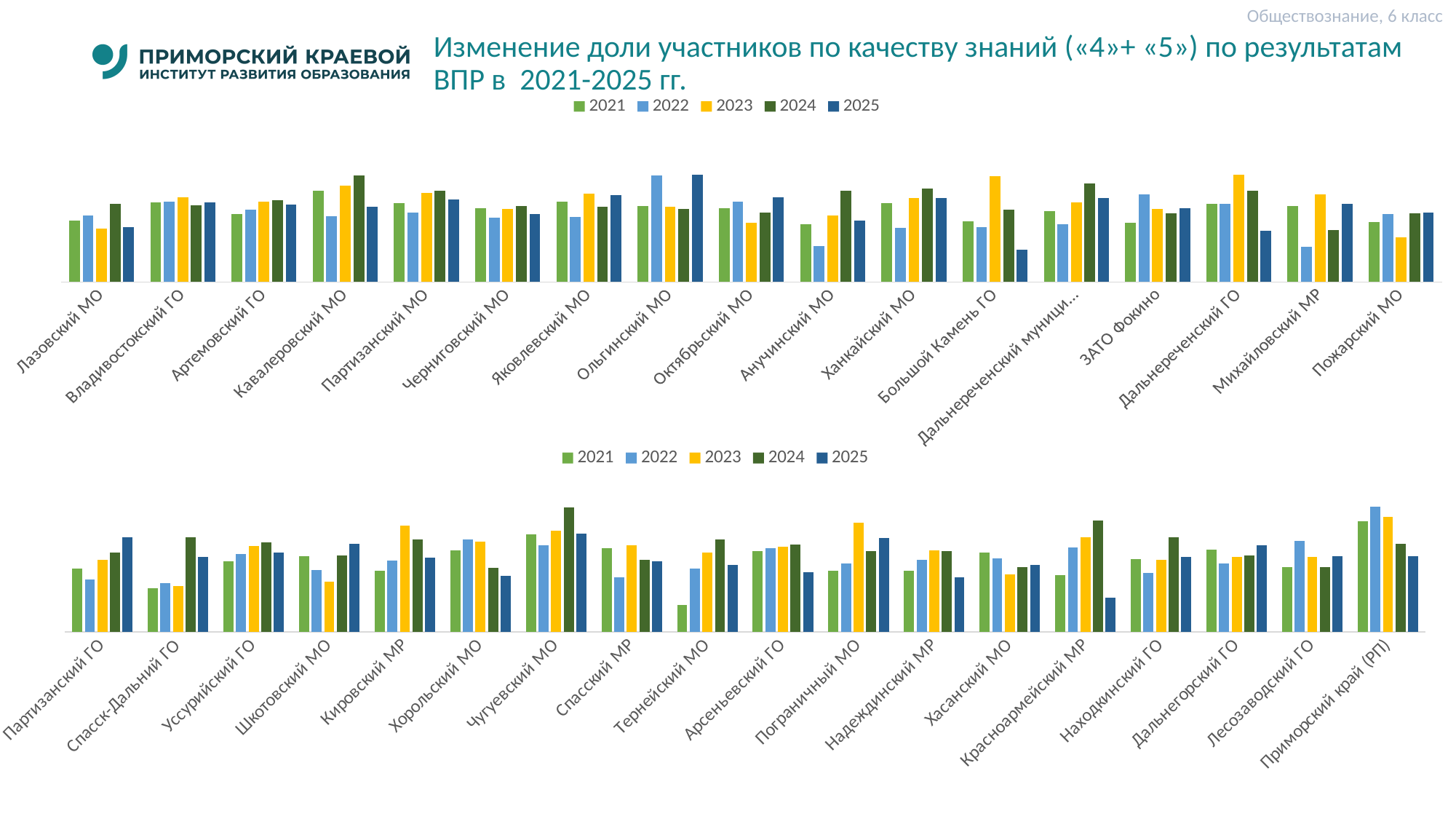

Обществознание, 6 класс
# Изменение доли участников по качеству знаний («4»+ «5») по результатам ВПР в  2021-2025 гг.

### Chart

| Category | 2021 | 2022 | 2023 | 2024 | 2025 |
|---|---|---|---|---|---|
| Лазовский МО | 38.1 | 41.31 | 33.33 | 48.61 | 34.04 |
| Владивостокский ГО | 49.4 | 49.98 | 52.45 | 47.79 | 49.26 |
| Артемовский ГО | 42.1 | 45.14 | 49.83 | 50.97 | 48.040000000000006 |
| Кавалеровский МО | 56.48 | 41.08 | 60.0 | 66.33 | 46.75 |
| Партизанский МО | 48.98 | 43.07 | 55.19 | 56.79 | 51.04 |
| Черниговский МО | 45.7 | 40.14 | 45.18 | 47.06 | 42.22 |
| Яковлевский МО | 50.0 | 40.26 | 55.0 | 46.55 | 53.85 |
| Ольгинский МО | 47.28 | 66.0 | 46.93 | 45.169999999999995 | 66.67 |
| Октябрьский МО | 45.86 | 49.66 | 36.84 | 43.3 | 52.82 |
| Анучинский МО | 36.11 | 22.45 | 41.47 | 56.81999999999999 | 37.93 |
| Ханкайский МО | 48.96 | 33.68 | 51.95 | 58.1 | 52.239999999999995 |
| Большой Камень ГО | 37.74 | 34.3 | 65.74 | 45.0 | 19.83 |
| Дальнереченский муниципальный район | 43.84 | 35.82 | 49.37 | 61.11 | 52.39 |
| ЗАТО Фокино | 36.81 | 54.63 | 45.4 | 42.86 | 45.92 |
| Дальнереченский ГО | 48.7 | 48.74 | 66.67 | 56.75 | 32.0 |
| Михайловский МР | 47.06 | 21.83 | 54.63 | 32.26 | 48.36 |
| Пожарский МО | 37.42 | 42.45 | 27.59 | 42.730000000000004 | 43.03 |

### Chart

| Category | 2021 | 2022 | 2023 | 2024 | 2025 |
|---|---|---|---|---|---|
| Партизанский ГО | 39.23 | 32.41 | 44.38 | 48.94 | 58.41 |
| Спасск-Дальний ГО | 26.84 | 30.26 | 28.51 | 58.33 | 46.43 |
| Уссурийский ГО | 43.61 | 48.23 | 52.97 | 55.32 | 49.260000000000005 |
| Шкотовский МО | 47.06 | 38.46 | 31.3 | 47.14 | 54.540000000000006 |
| Кировский МР | 38.0 | 44.03 | 65.55 | 57.33 | 45.76 |
| Хорольский МО | 50.36 | 57.14 | 55.66 | 39.49 | 34.67 |
| Чугуевский МО | 60.36 | 53.72 | 62.62 | 77.11 | 60.76 |
| Спасский МР | 51.79 | 33.69 | 53.49 | 44.44 | 43.56 |
| Тернейский МО | 16.66 | 39.06 | 48.98 | 57.15 | 41.510000000000005 |
| Арсеньевский ГО | 50.0 | 51.69 | 52.5 | 53.93 | 37.13 |
| Пограничный МО | 38.06 | 42.17 | 67.56 | 50.0 | 58.21 |
| Надеждинский МР | 37.8 | 44.44 | 50.5 | 50.2 | 33.89 |
| Хасанский МО | 48.97 | 45.54 | 35.82 | 40.0 | 41.42 |
| Красноармейский МР | 35.34 | 52.38 | 58.53 | 68.83 | 20.98 |
| Находкинский ГО | 45.04 | 36.49 | 44.38 | 58.46 | 46.18 |
| Дальнегорский ГО | 51.1 | 42.23 | 46.31 | 47.49 | 53.75 |
| Лесозаводский ГО | 40.07 | 56.1 | 46.43 | 39.89 | 46.88 |
| Приморский край (РП) | 68.3 | 77.24 | 71.36 | 54.67 | 47.019999999999996 |